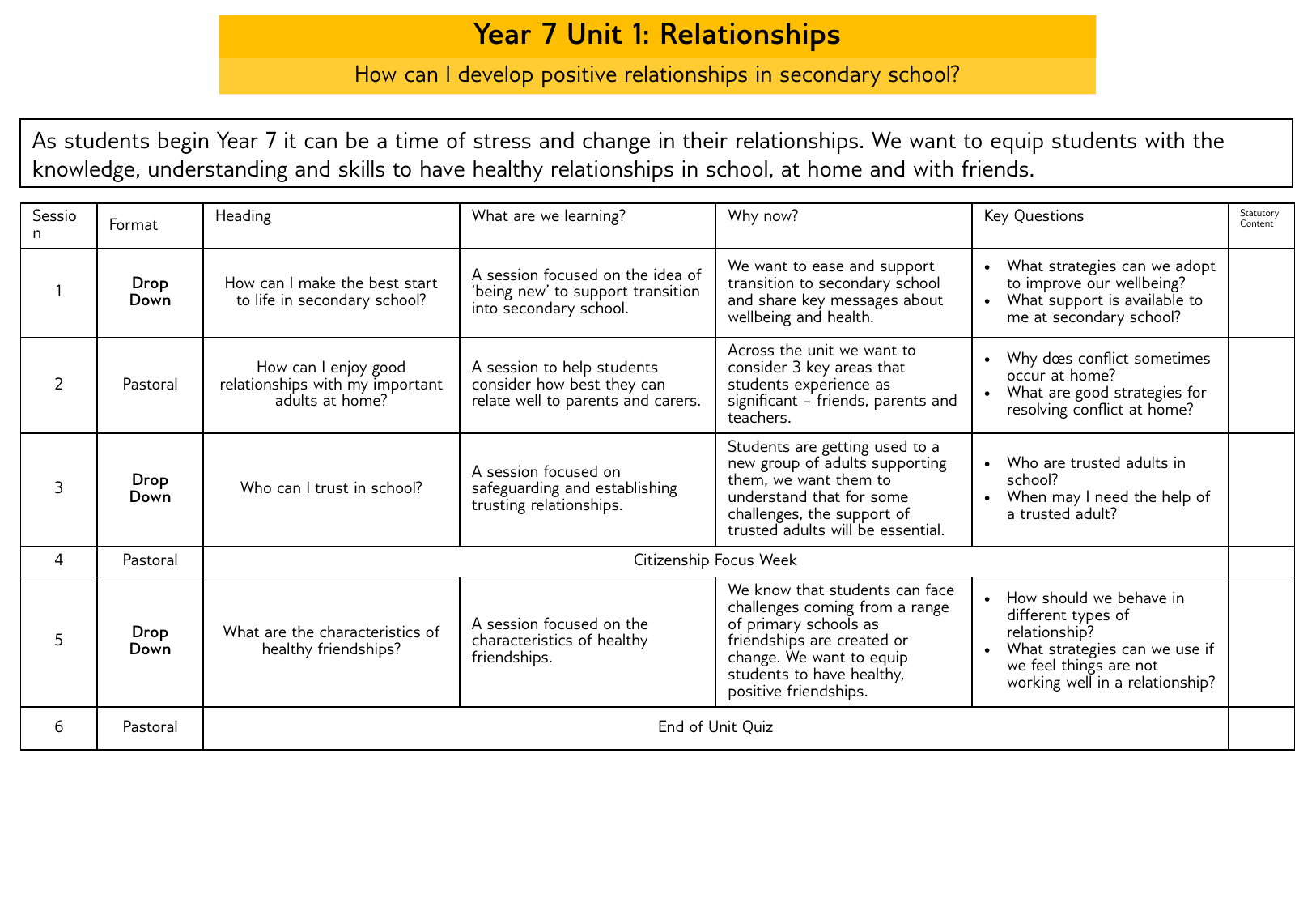

| Year 7 Unit 1: Relationships |
| --- |
| How can I develop positive relationships in secondary school? |
As students begin Year 7 it can be a time of stress and change in their relationships. We want to equip students with the knowledge, understanding and skills to have healthy relationships in school, at home and with friends.
| Session | Format | Heading | What are we learning? | Why now? | Key Questions | Statutory Content |
| --- | --- | --- | --- | --- | --- | --- |
| 1 | Drop Down | How can I make the best start to life in secondary school? | A session focused on the idea of ‘being new’ to support transition into secondary school. | We want to ease and support transition to secondary school and share key messages about wellbeing and health. | What strategies can we adopt to improve our wellbeing? What support is available to me at secondary school? |  |
| 2 | Pastoral | How can I enjoy good relationships with my important adults at home? | A session to help students consider how best they can relate well to parents and carers. | Across the unit we want to consider 3 key areas that students experience as significant – friends, parents and teachers. | Why does conflict sometimes occur at home? What are good strategies for resolving conflict at home? |  |
| 3 | Drop Down | Who can I trust in school? | A session focused on safeguarding and establishing trusting relationships. | Students are getting used to a new group of adults supporting them, we want them to understand that for some challenges, the support of trusted adults will be essential. | Who are trusted adults in school? When may I need the help of a trusted adult? |  |
| 4 | Pastoral | Citizenship Focus Week |  |  |  |  |
| 5 | Drop Down | What are the characteristics of healthy friendships? | A session focused on the characteristics of healthy friendships. | We know that students can face challenges coming from a range of primary schools as friendships are created or change. We want to equip students to have healthy, positive friendships. | How should we behave in different types of relationship? What strategies can we use if we feel things are not working well in a relationship? |  |
| 6 | Pastoral | End of Unit Quiz |  |  |  |  |